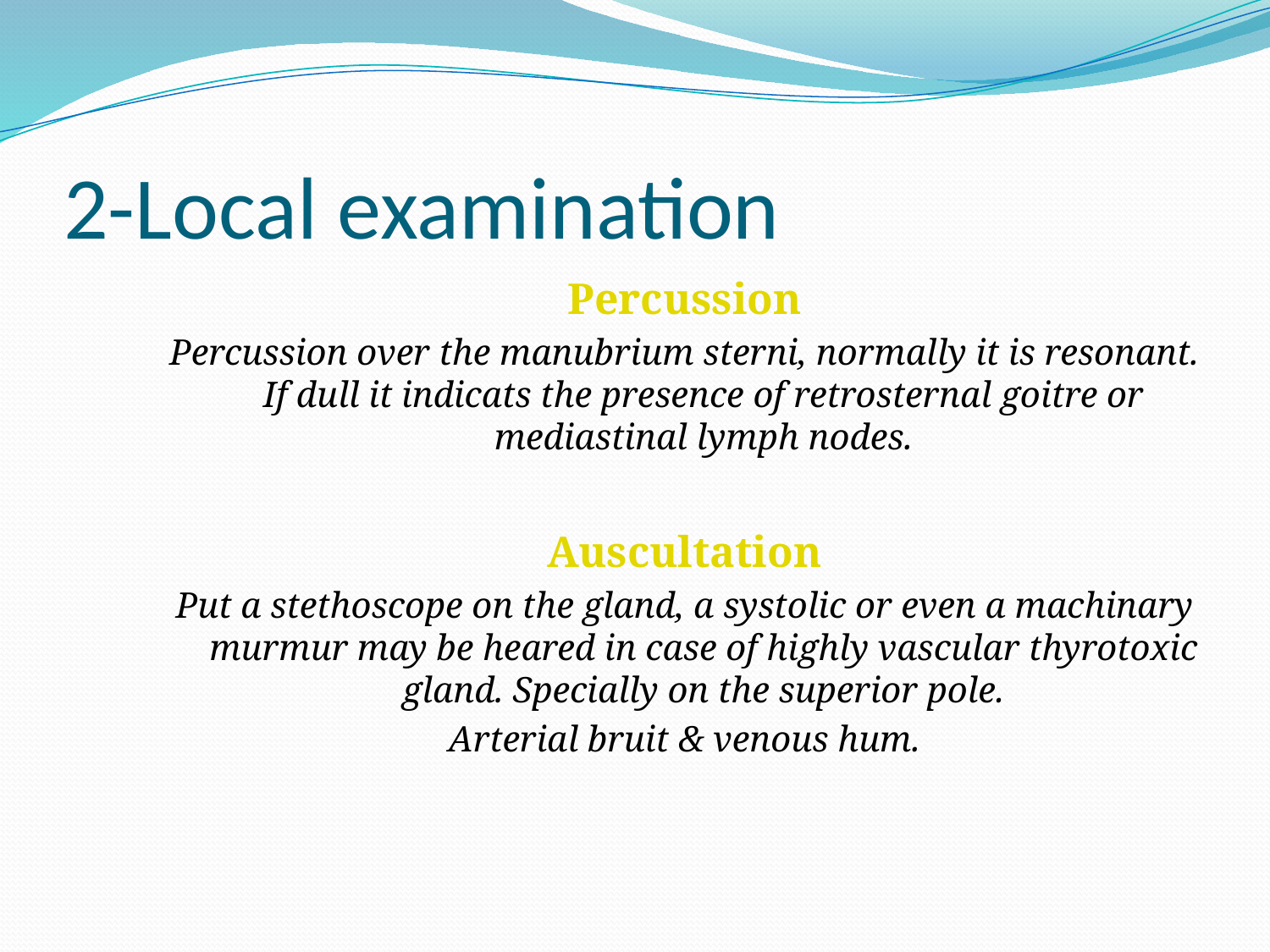

# 2-Local examination
Percussion
Percussion over the manubrium sterni, normally it is resonant. If dull it indicats the presence of retrosternal goitre or mediastinal lymph nodes.

Auscultation
Put a stethoscope on the gland, a systolic or even a machinary murmur may be heared in case of highly vascular thyrotoxic gland. Specially on the superior pole.
Arterial bruit & venous hum.